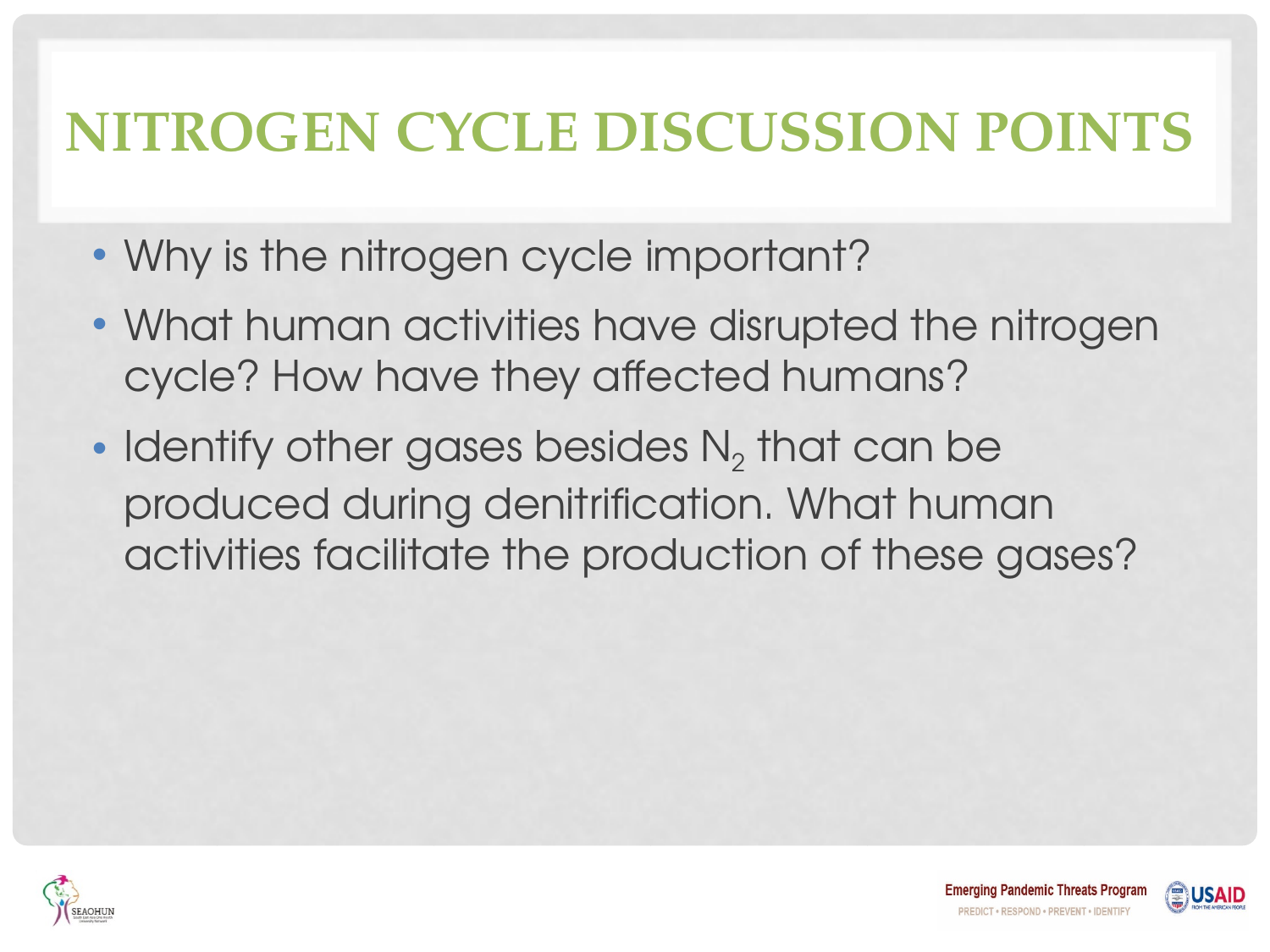

# Nitrogen Cycle Discussion Points
Why is the nitrogen cycle important?
What human activities have disrupted the nitrogen cycle? How have they affected humans?
Identify other gases besides N2 that can be produced during denitrification. What human activities facilitate the production of these gases?